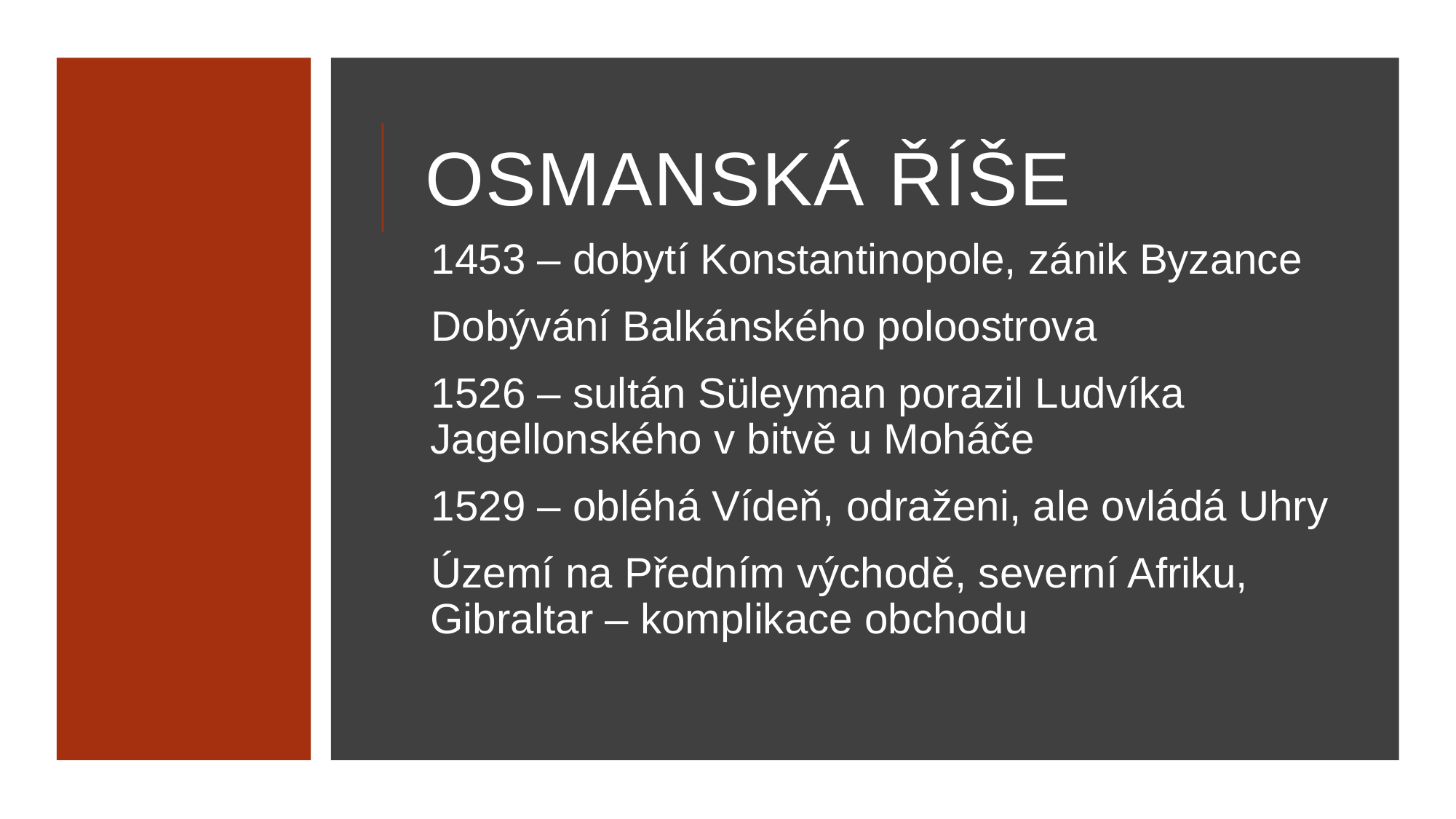

# Osmanská říše
1453 – dobytí Konstantinopole, zánik Byzance
Dobývání Balkánského poloostrova
1526 – sultán Süleyman porazil Ludvíka Jagellonského v bitvě u Moháče
1529 – obléhá Vídeň, odraženi, ale ovládá Uhry
Území na Předním východě, severní Afriku, Gibraltar – komplikace obchodu